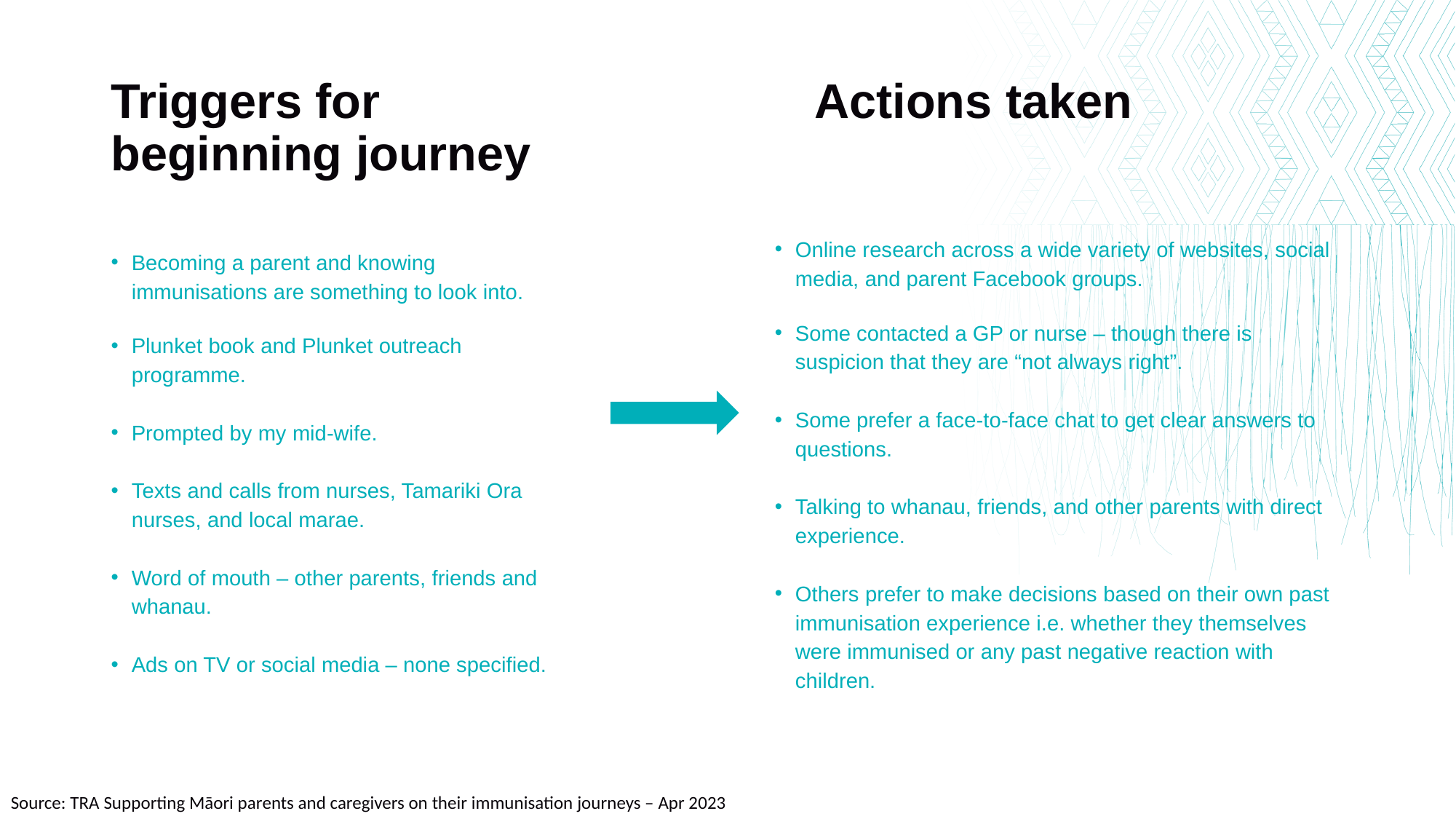

Actions taken
Triggers for beginning journey
Online research across a wide variety of websites, social media, and parent Facebook groups.
Some contacted a GP or nurse – though there is suspicion that they are “not always right”.
Some prefer a face-to-face chat to get clear answers to questions.
Talking to whanau, friends, and other parents with direct experience.
Others prefer to make decisions based on their own past immunisation experience i.e. whether they themselves were immunised or any past negative reaction with children.

Becoming a parent and knowing immunisations are something to look into.
Plunket book and Plunket outreach programme.
Prompted by my mid-wife.
Texts and calls from nurses, Tamariki Ora nurses, and local marae.
Word of mouth – other parents, friends and whanau.
Ads on TV or social media – none specified.

Source: TRA Supporting Māori parents and caregivers on their immunisation journeys – Apr 2023